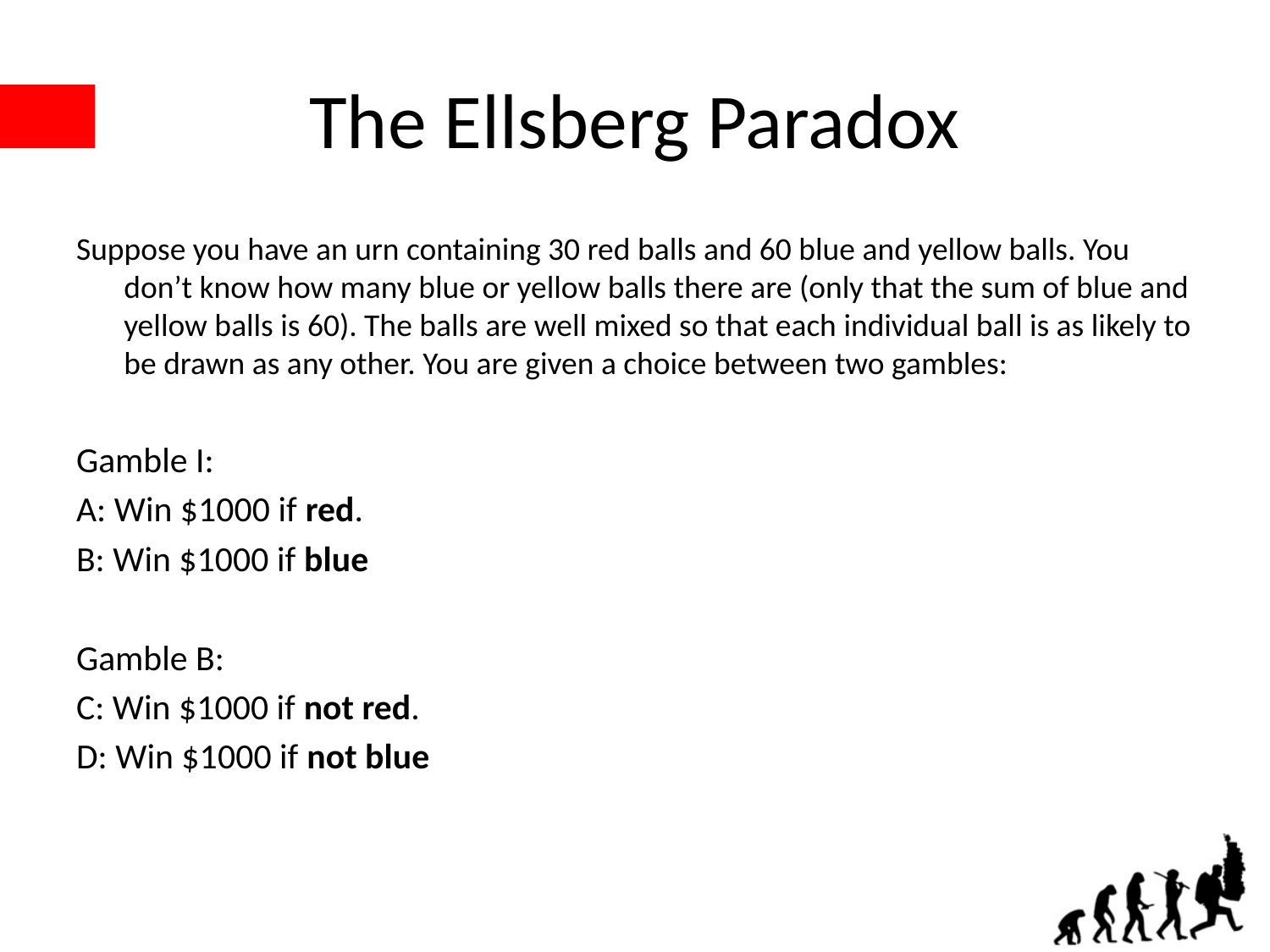

# The Ellsberg Paradox
Suppose you have an urn containing 30 red balls and 60 blue and yellow balls. You don’t know how many blue or yellow balls there are (only that the sum of blue and yellow balls is 60). The balls are well mixed so that each individual ball is as likely to be drawn as any other. You are given a choice between two gambles:

Gamble I:
A: Win $1000 if red.
B: Win $1000 if blue

Gamble B:
C: Win $1000 if not red.
D: Win $1000 if not blue